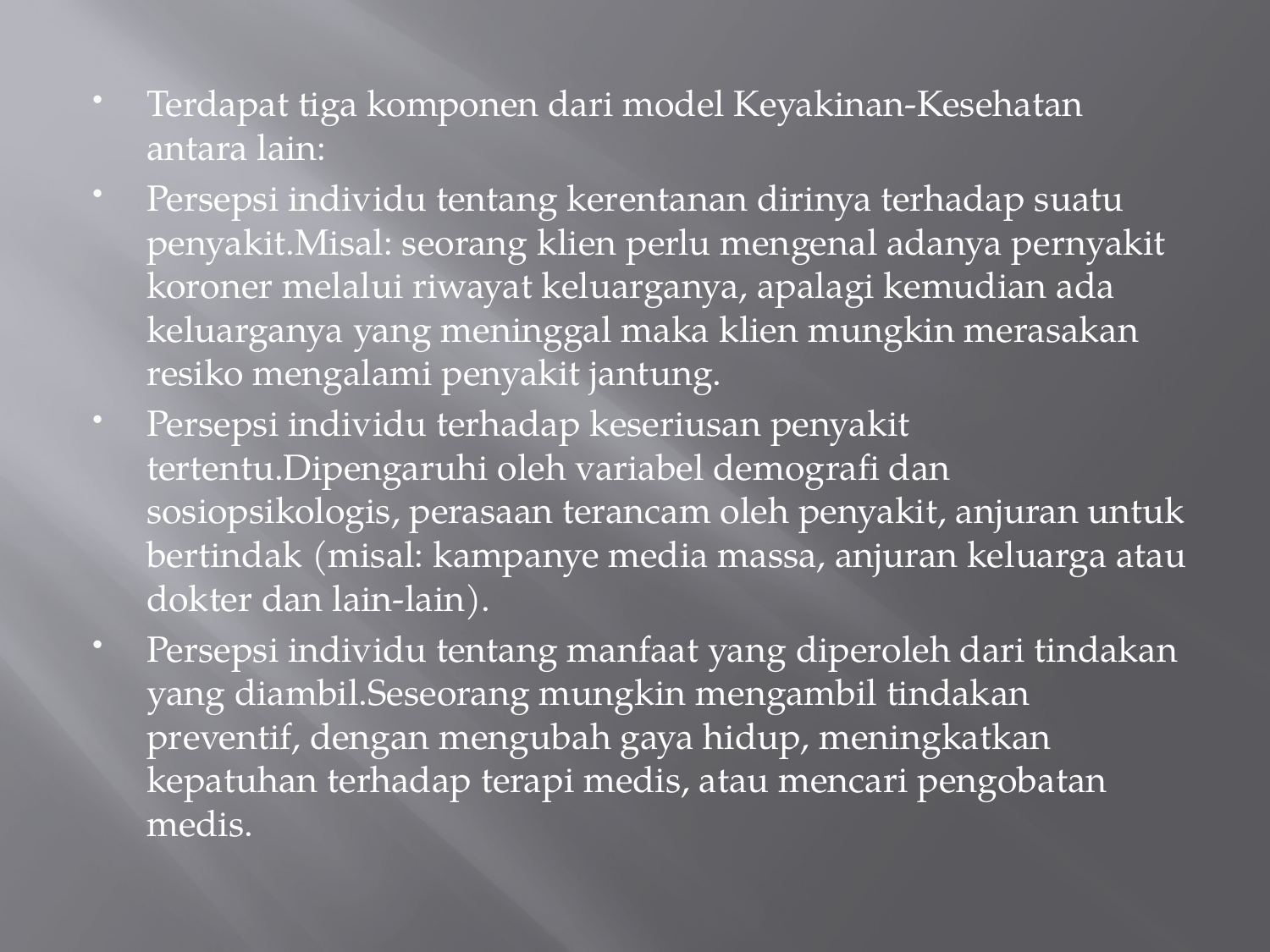

Terdapat tiga komponen dari model Keyakinan-Kesehatan antara lain:
Persepsi individu tentang kerentanan dirinya terhadap suatu penyakit.Misal: seorang klien perlu mengenal adanya pernyakit koroner melalui riwayat keluarganya, apalagi kemudian ada keluarganya yang meninggal maka klien mungkin merasakan resiko mengalami penyakit jantung.
Persepsi individu terhadap keseriusan penyakit tertentu.Dipengaruhi oleh variabel demografi dan sosiopsikologis, perasaan terancam oleh penyakit, anjuran untuk bertindak (misal: kampanye media massa, anjuran keluarga atau dokter dan lain-lain).
Persepsi individu tentang manfaat yang diperoleh dari tindakan yang diambil.Seseorang mungkin mengambil tindakan preventif, dengan mengubah gaya hidup, meningkatkan kepatuhan terhadap terapi medis, atau mencari pengobatan medis.